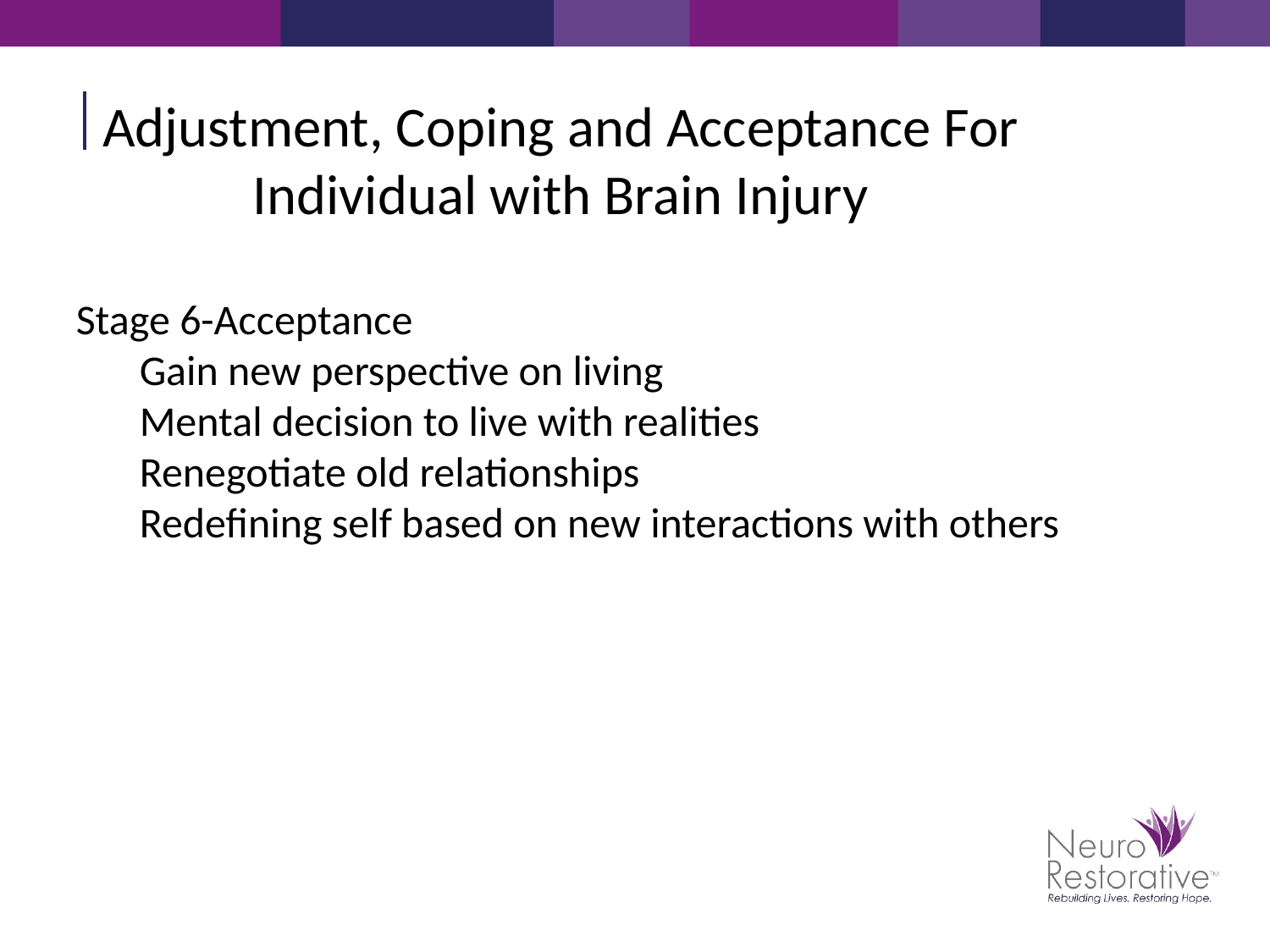

Adjustment, Coping and Acceptance For Individual with Brain Injury
Stage 6-Acceptance
Gain new perspective on living
Mental decision to live with realities
Renegotiate old relationships
Redefining self based on new interactions with others